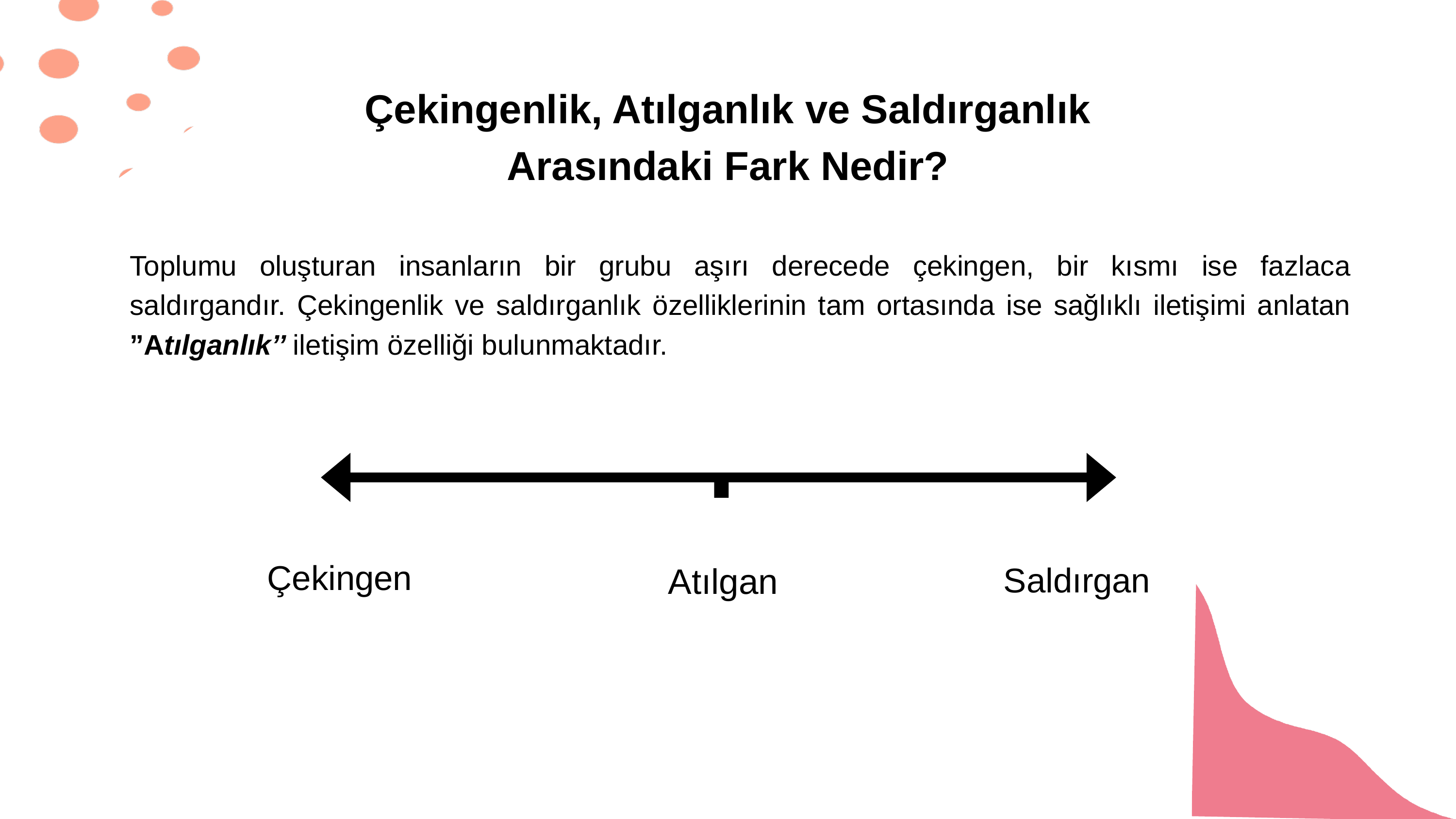

Çekingenlik, Atılganlık ve Saldırganlık Arasındaki Fark Nedir?
Toplumu oluşturan insanların bir grubu aşırı derecede çekingen, bir kısmı ise fazlaca saldırgandır. Çekingenlik ve saldırganlık özelliklerinin tam ortasında ise sağlıklı iletişimi anlatan ”Atılganlık’’ iletişim özelliği bulunmaktadır.
.

Çekingen
Saldırgan
Atılgan